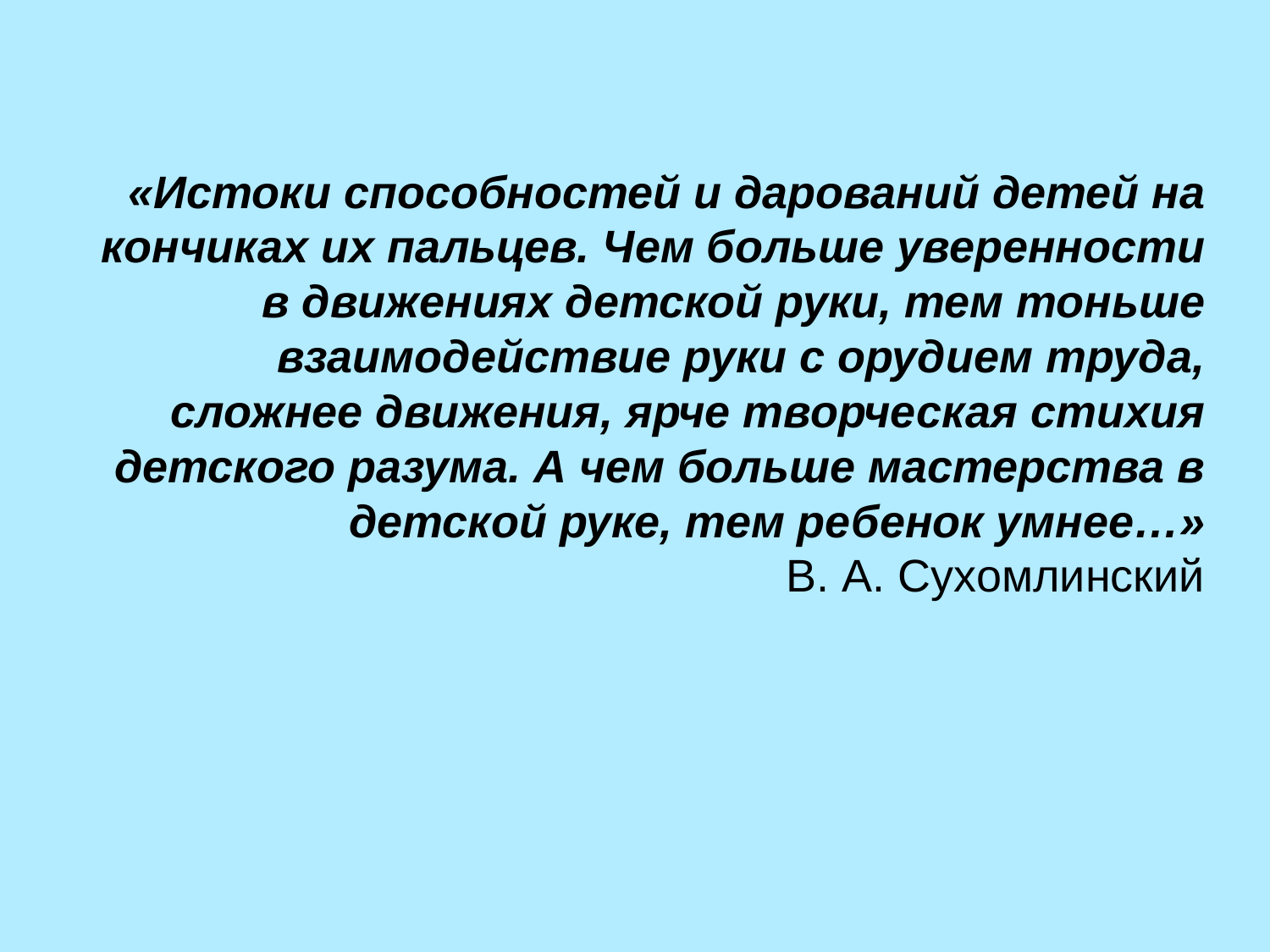

«Истоки способностей и дарований детей на кончиках их пальцев. Чем больше уверенности в движениях детской руки, тем тоньше взаимодействие руки с орудием труда, сложнее движения, ярче творческая стихия детского разума. А чем больше мастерства в детской руке, тем ребенок умнее…»
В. А. Сухомлинский